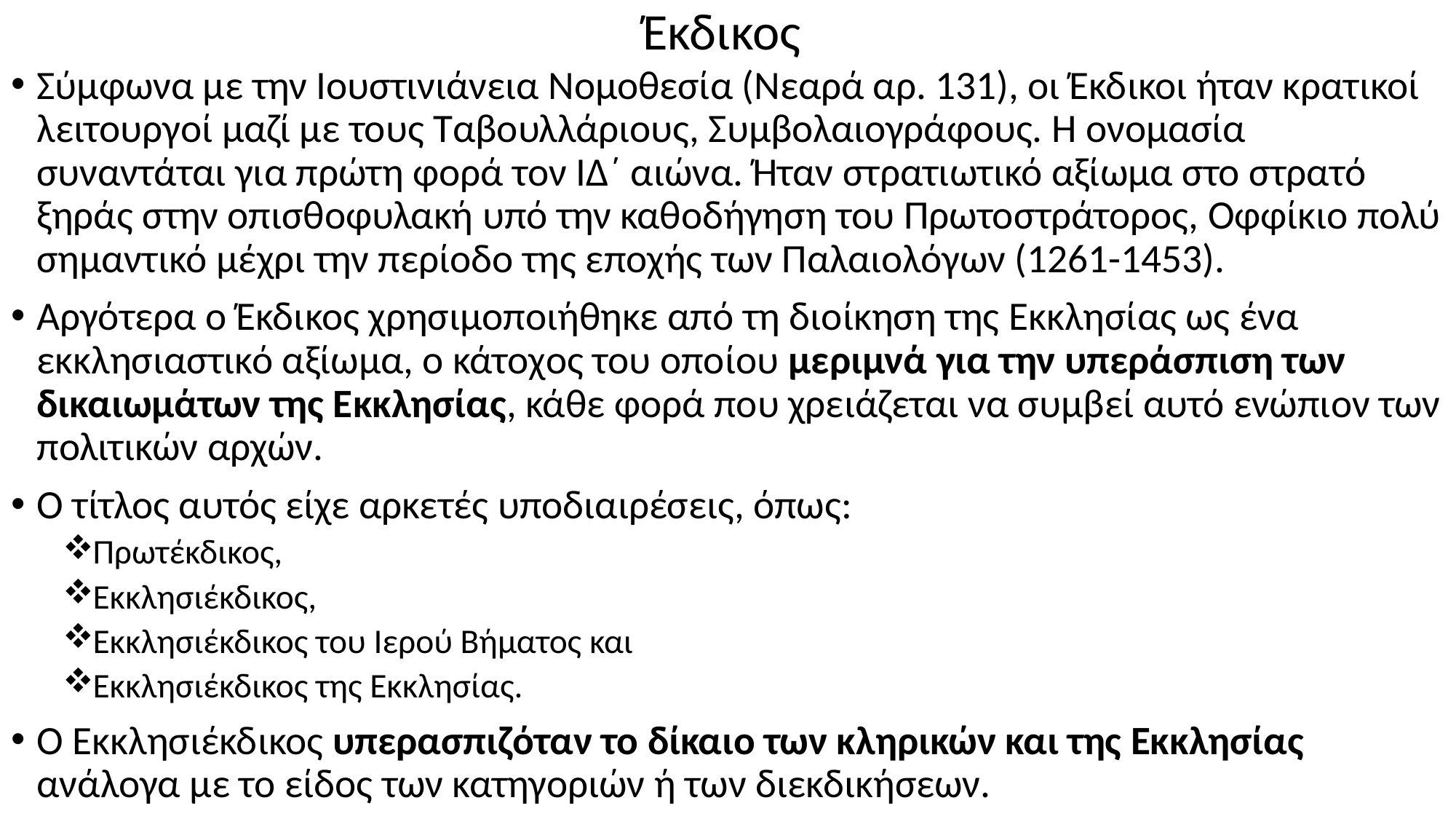

# Έκδικος
Σύμφωνα με την Ιουστινιάνεια Νομοθεσία (Νεαρά αρ. 131), οι Έκδικοι ήταν κρατικοί λειτουργοί μαζί με τους Ταβουλλάριους, Συμβολαιογράφους. Η ονομασία συναντάται για πρώτη φορά τον ΙΔ΄ αιώνα. Ήταν στρατιωτικό αξίωμα στο στρατό ξηράς στην οπισθοφυλακή υπό την καθοδήγηση του Πρωτοστράτορος, Οφφίκιο πολύ σημαντικό μέχρι την περίοδο της εποχής των Παλαιολόγων (1261-1453).
Αργότερα ο Έκδικος χρησιμοποιήθηκε από τη διοίκηση της Εκκλησίας ως ένα εκκλησιαστικό αξίωμα, ο κάτοχος του οποίου μεριμνά για την υπεράσπιση των δικαιωμάτων της Εκκλησίας, κάθε φορά που χρειάζεται να συμβεί αυτό ενώπιον των πολιτικών αρχών.
Ο τίτλος αυτός είχε αρκετές υποδιαιρέσεις, όπως:
Πρωτέκδικος,
Εκκλησιέκδικος,
Εκκλησιέκδικος του Ιερού Βήματος και
Εκκλησιέκδικος της Εκκλησίας.
Ο Εκκλησιέκδικος υπερασπιζόταν το δίκαιο των κληρικών και της Εκκλησίας ανάλογα με το είδος των κατηγοριών ή των διεκδικήσεων.